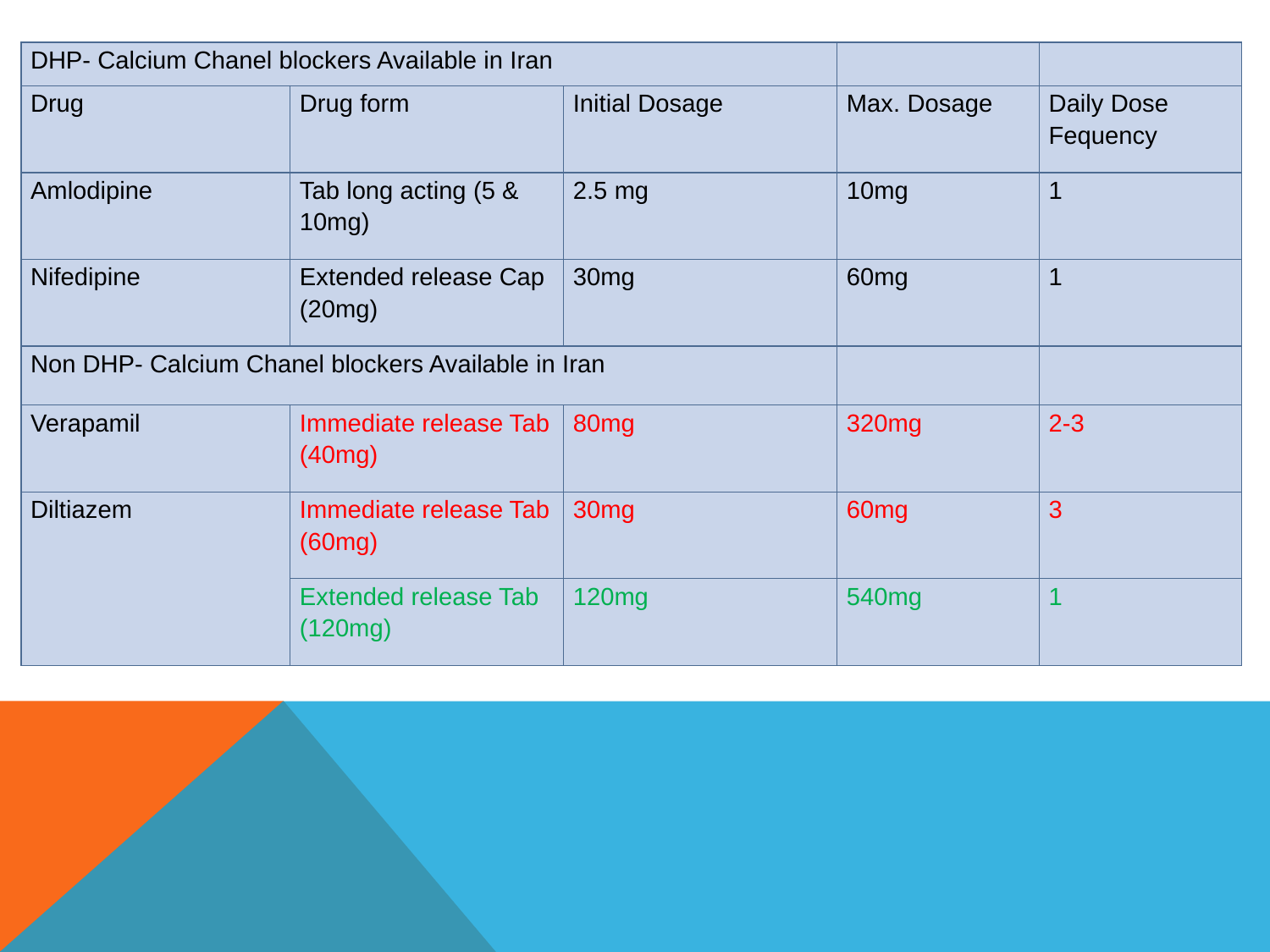

| DHP- Calcium Chanel blockers Available in Iran |  |  |  |  |
| --- | --- | --- | --- | --- |
| Drug | Drug form | Initial Dosage | Max. Dosage | Daily Dose Fequency |
| Amlodipine | Tab long acting (5 & 10mg) | 2.5 mg | 10mg | 1 |
| Nifedipine | Extended release Cap (20mg) | 30mg | 60mg | 1 |
| Non DHP- Calcium Chanel blockers Available in Iran |  |  |  |  |
| Verapamil | Immediate release Tab (40mg) | 80mg | 320mg | 2-3 |
| Diltiazem | Immediate release Tab (60mg) | 30mg | 60mg | 3 |
|  | Extended release Tab (120mg) | 120mg | 540mg | 1 |